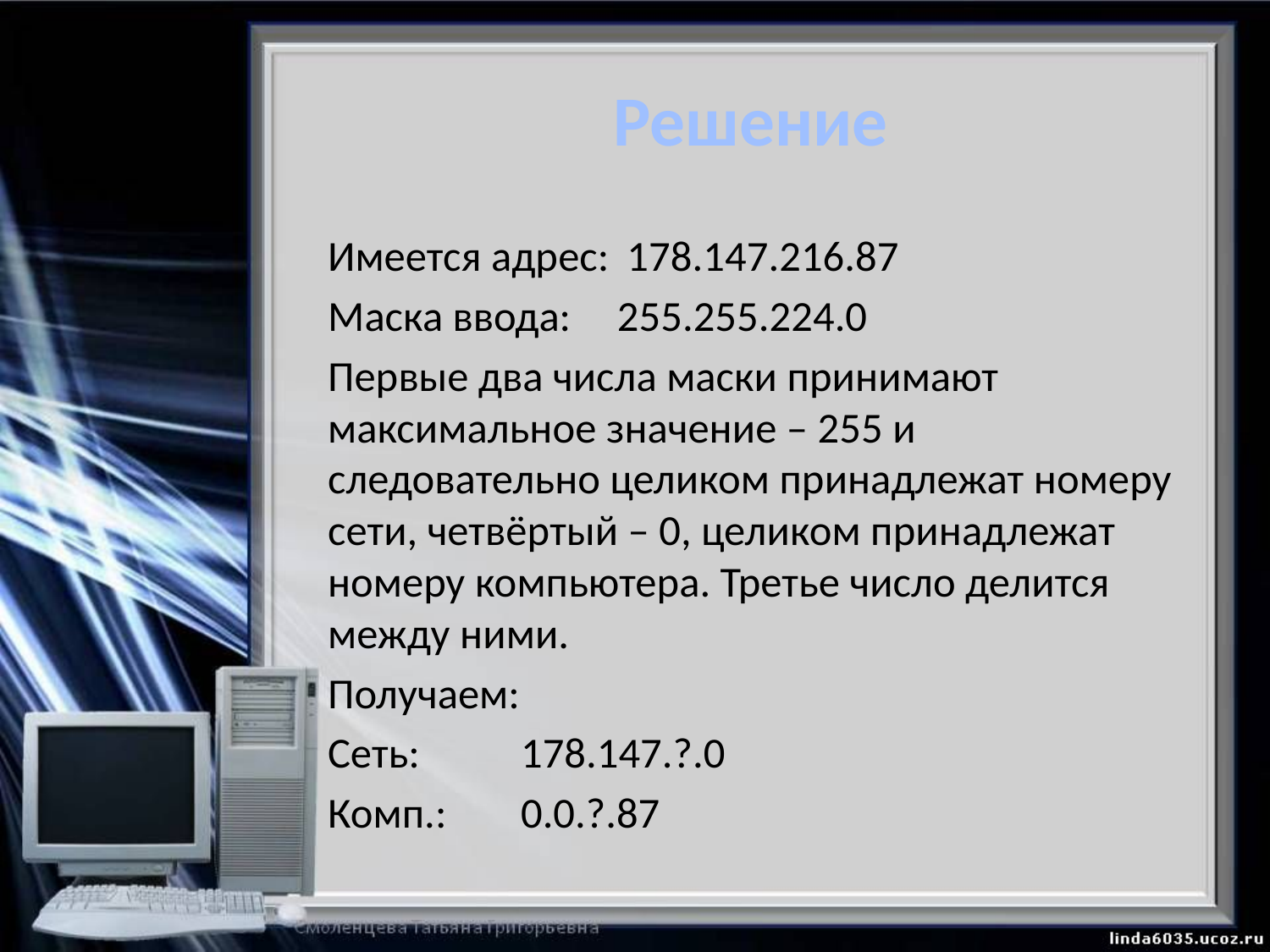

# Решение
Имеется адрес:	 178.147.216.87
Маска ввода:	255.255.224.0
Первые два числа маски принимают максимальное значение – 255 и следовательно целиком принадлежат номеру сети, четвёртый – 0, целиком принадлежат номеру компьютера. Третье число делится между ними.
Получаем:
Сеть: 		178.147.?.0
Комп.:	0.0.?.87